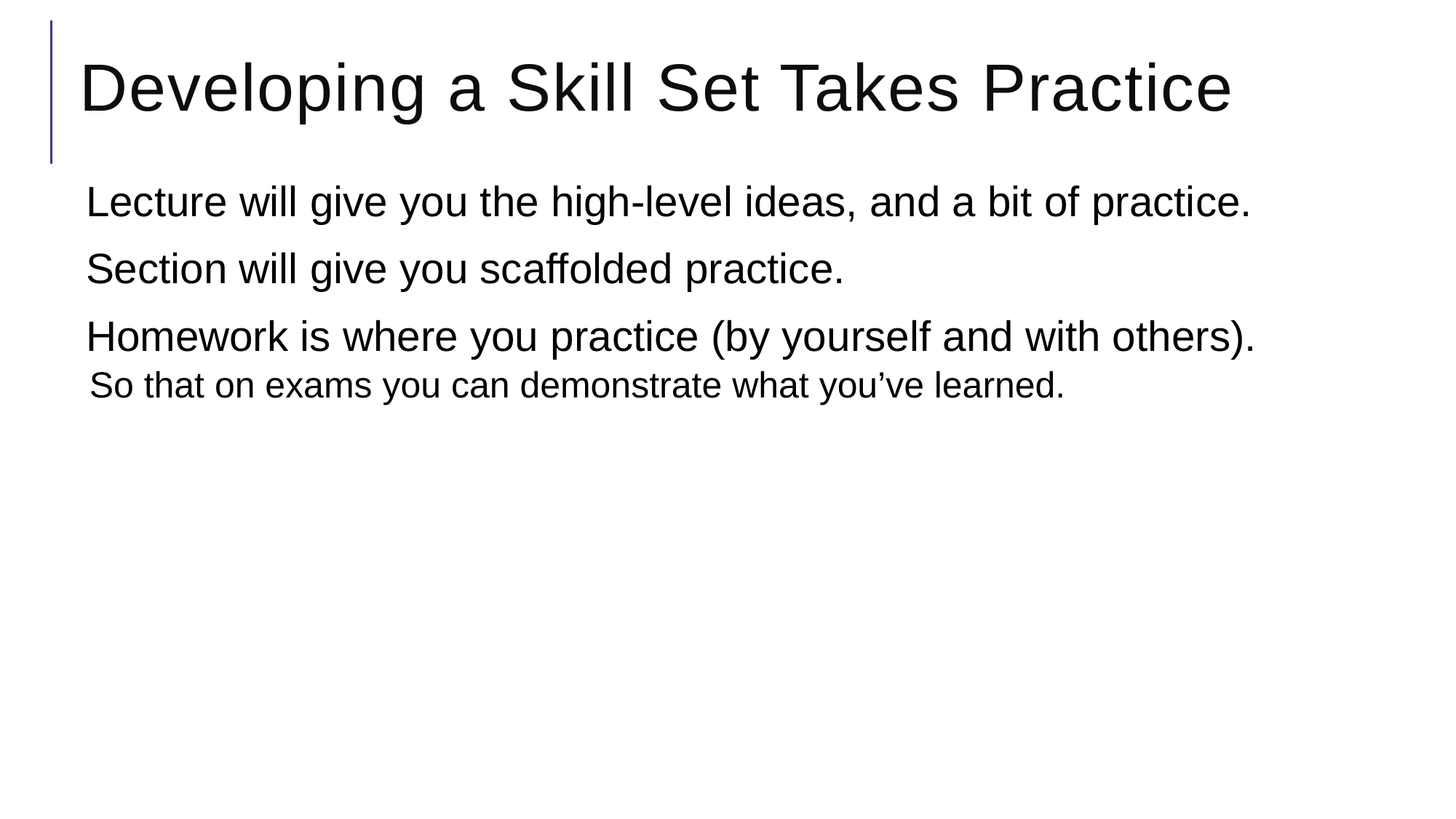

# Developing a Skill Set Takes Practice
Lecture will give you the high-level ideas, and a bit of practice.
Section will give you scaffolded practice.
Homework is where you practice (by yourself and with others).
So that on exams you can demonstrate what you’ve learned.